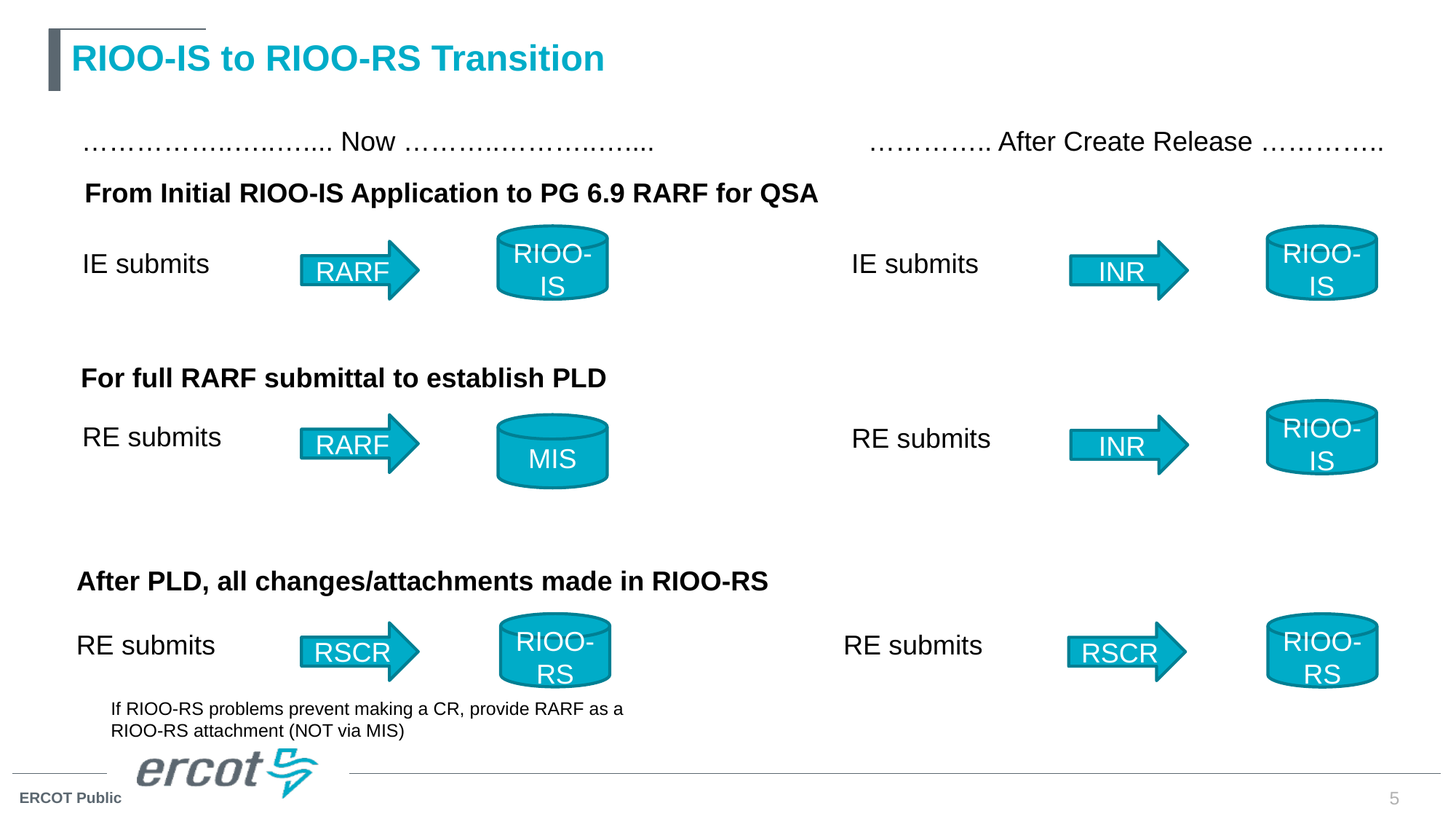

# RIOO-IS to RIOO-RS Transition
……………..…..….... Now ………..………..…....                            ………….. After Create Release …………..
From Initial RIOO-IS Application to PG 6.9 RARF for QSA
RIOO-IS
RIOO-IS
IE submits
IE submits
RARF
INR
For full RARF submittal to establish PLD
RIOO-IS
RE submits
RARF
MIS
RE submits
INR
After PLD, all changes/attachments made in RIOO-RS
RIOO-RS
RIOO-RS
RE submits
RE submits
RSCR
RSCR
If RIOO-RS problems prevent making a CR, provide RARF as a RIOO-RS attachment (NOT via MIS)
5